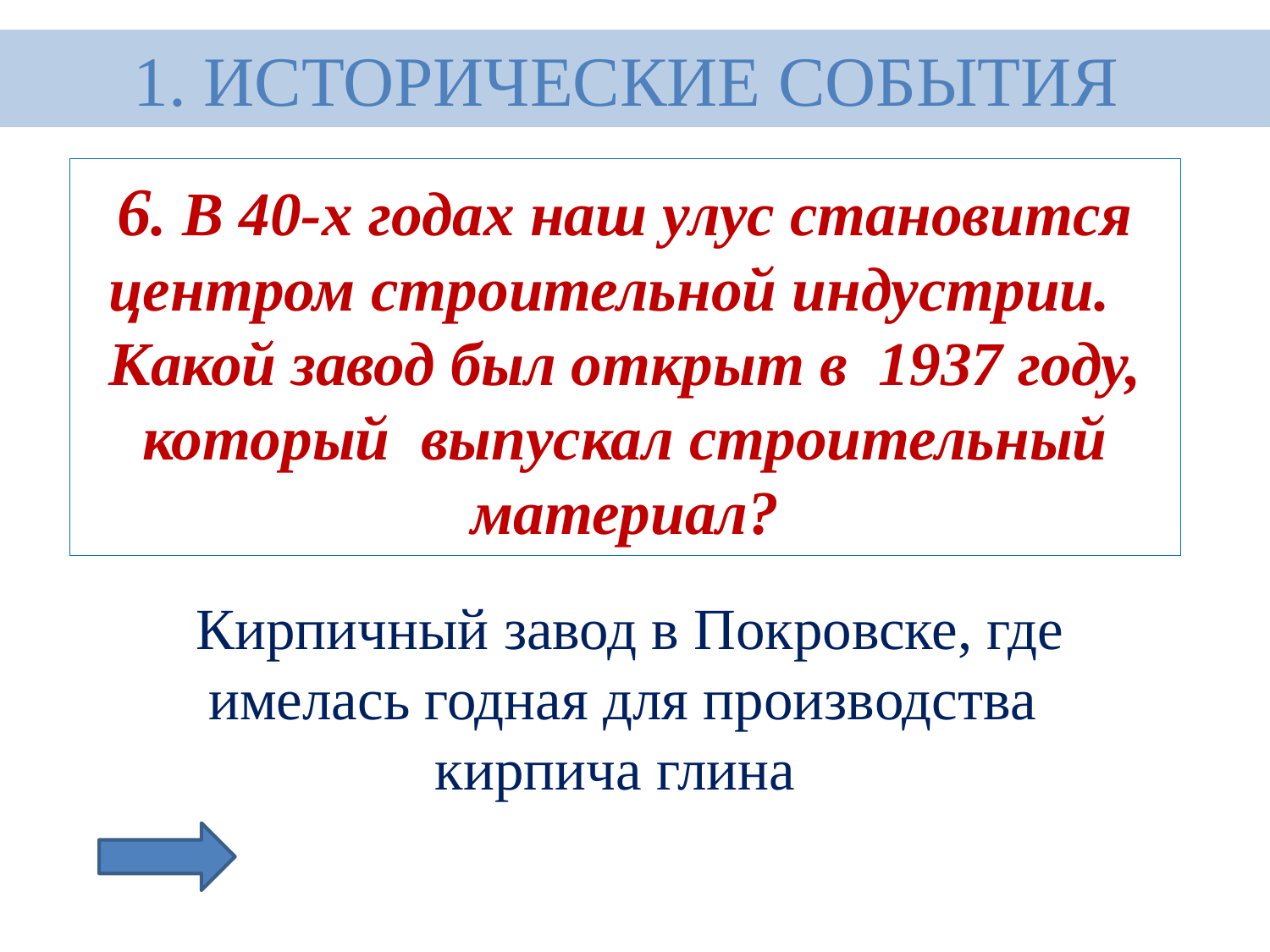

1. ИСТОРИЧЕСКИЕ СОБЫТИЯ
# 6. В 40-х годах наш улус становится центром строительной индустрии. Какой завод был открыт в  1937 году, который  выпускал строительный материал?
Кирпичный завод в Покровске, где имелась годная для производства  кирпича глина